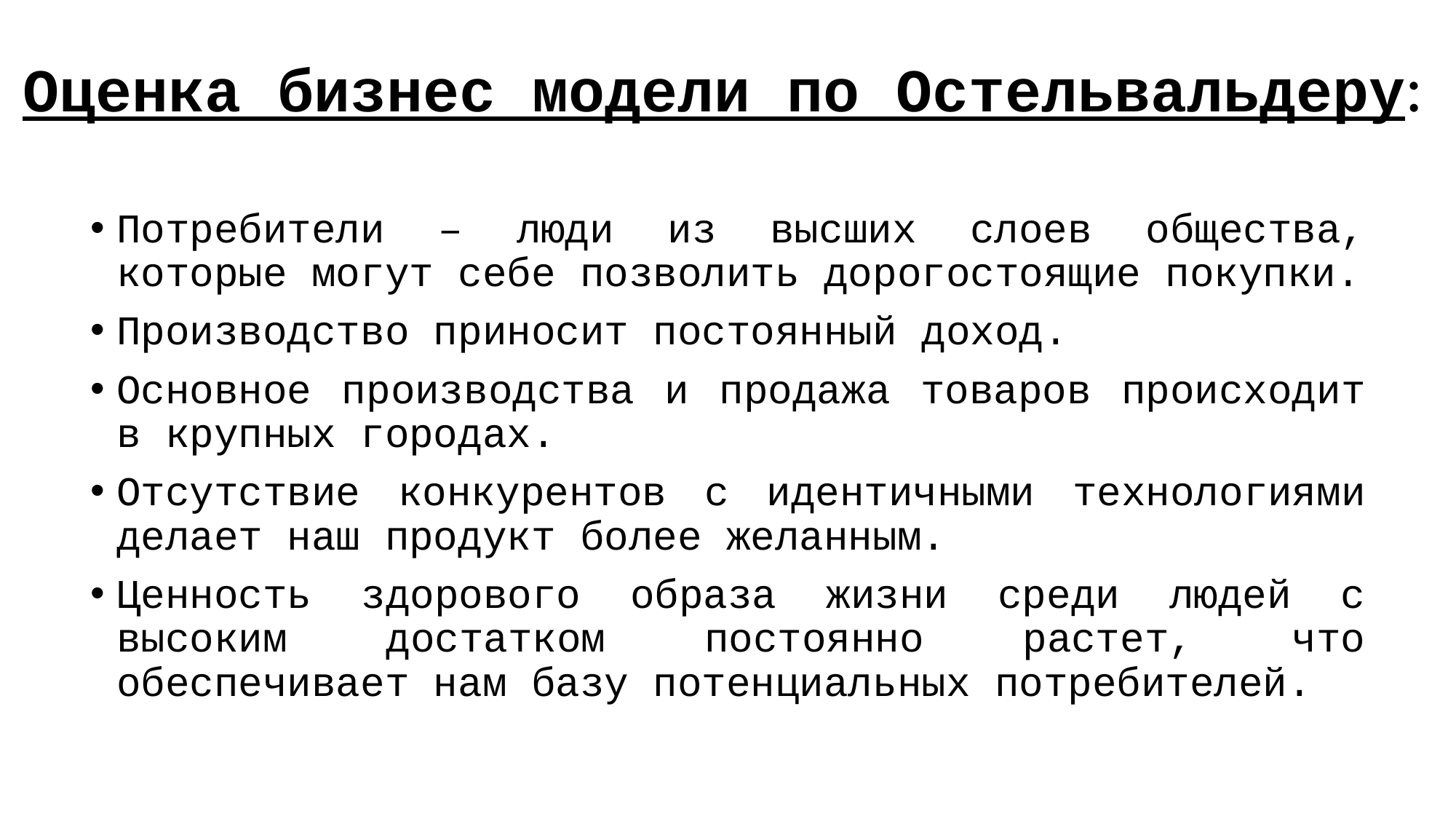

# Оценка бизнес модели по Остельвальдеру:
Потребители – люди из высших слоев общества, которые могут себе позволить дорогостоящие покупки.
Производство приносит постоянный доход.
Основное производства и продажа товаров происходит в крупных городах.
Отсутствие конкурентов с идентичными технологиями делает наш продукт более желанным.
Ценность здорового образа жизни среди людей с высоким достатком постоянно растет, что обеспечивает нам базу потенциальных потребителей.